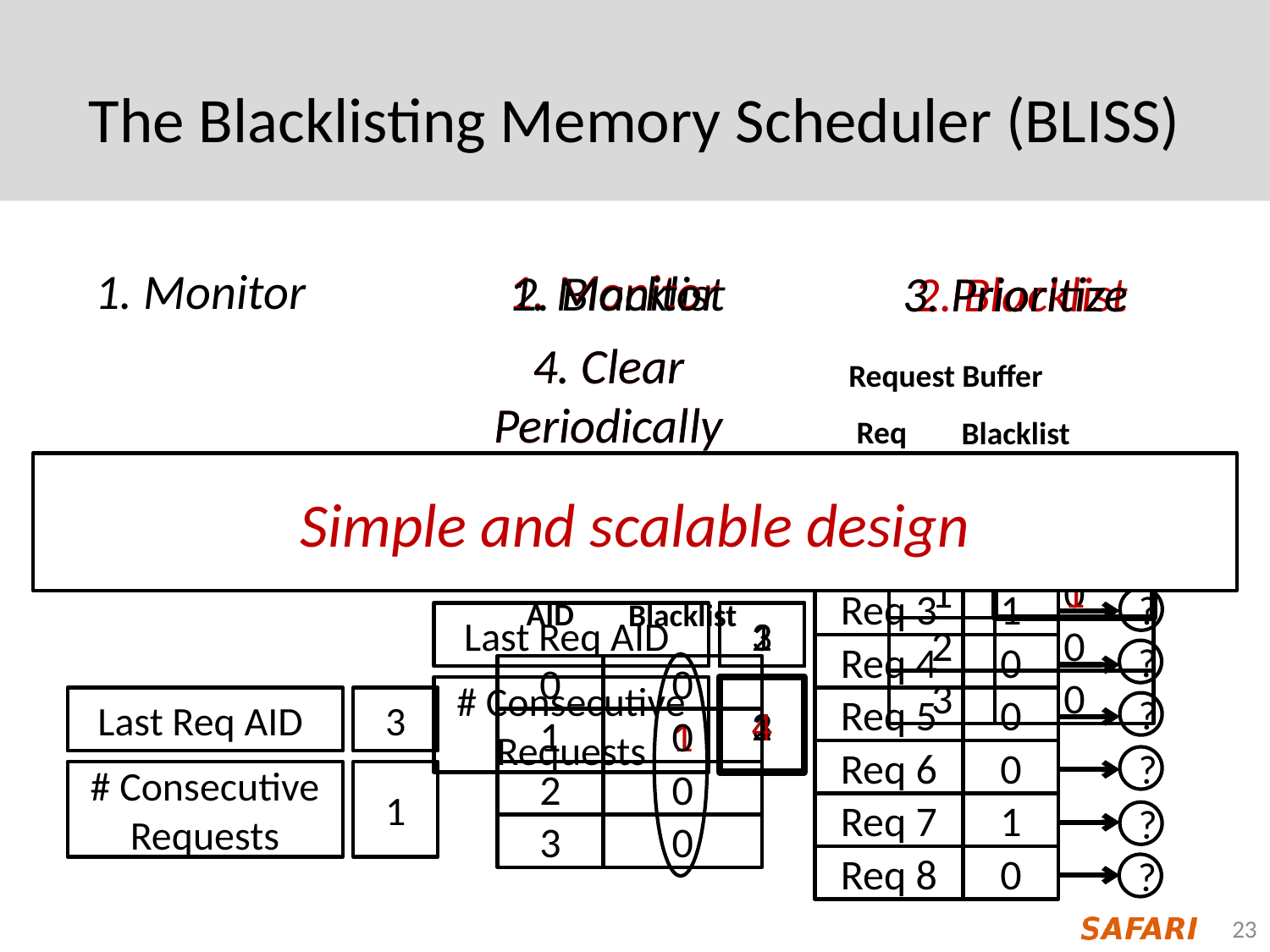

# The Blacklisting Memory Scheduler (BLISS)
1. Monitor
1. Monitor
2. Blacklist
1. Monitor
3. Prioritize
3. Prioritize
2. Blacklist
4. Clear Periodically
4. Clear Periodically
Request Buffer
Req
Blacklist
Blacklist
AID
Simple and scalable design

Req 1
0
?
AID2
AID1
AID1
AID1
AID1
0
0
Req 2
1
?
1
0
1
Req 3
1
AID
Blacklist
?
Last Req AID
3
2
1
2
0
Req 4
0
?

0
0
3
0
# Consecutive Requests
1
2
3
4
4
Last Req AID
3
Req 5
0
?
1
1
0
Req 6
0
?
# Consecutive Requests
1
2
0
Req 7
1
?
3
0
Req 8
0
?
23